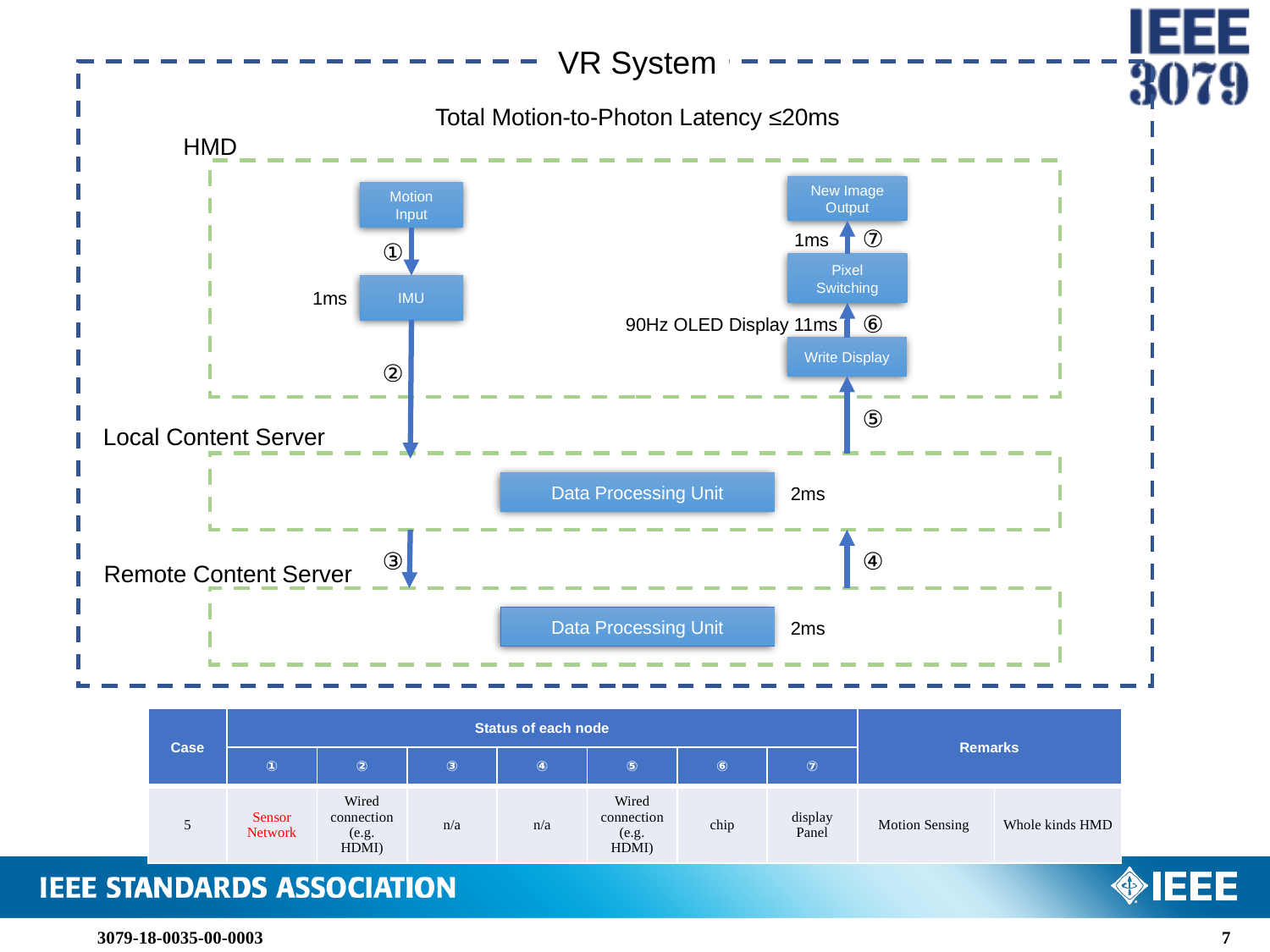

VR System

Total Motion-to-Photon Latency ≤20ms
HMD

New Image
Output
Motion
Input
⑦
1ms
①
Pixel
Switching
IMU
1ms
⑥
90Hz OLED Display 11ms
Write Display
②
⑤
Local Content Server

Data Processing Unit
2ms
③
④
Remote Content Server

Data Processing Unit
2ms
| Case | Status of each node |  |  |  |  |  |  | Remarks |  |
| --- | --- | --- | --- | --- | --- | --- | --- | --- | --- |
|  | ① | ② | ③ | ④ | ⑤ | ⑥ | ⑦ |  |  |
| 5 | Sensor Network | Wired connection (e.g. HDMI) | n/a | n/a | Wired connection (e.g. HDMI) | chip | display Panel | Motion Sensing | Whole kinds HMD |
3079-18-0035-00-0003
7